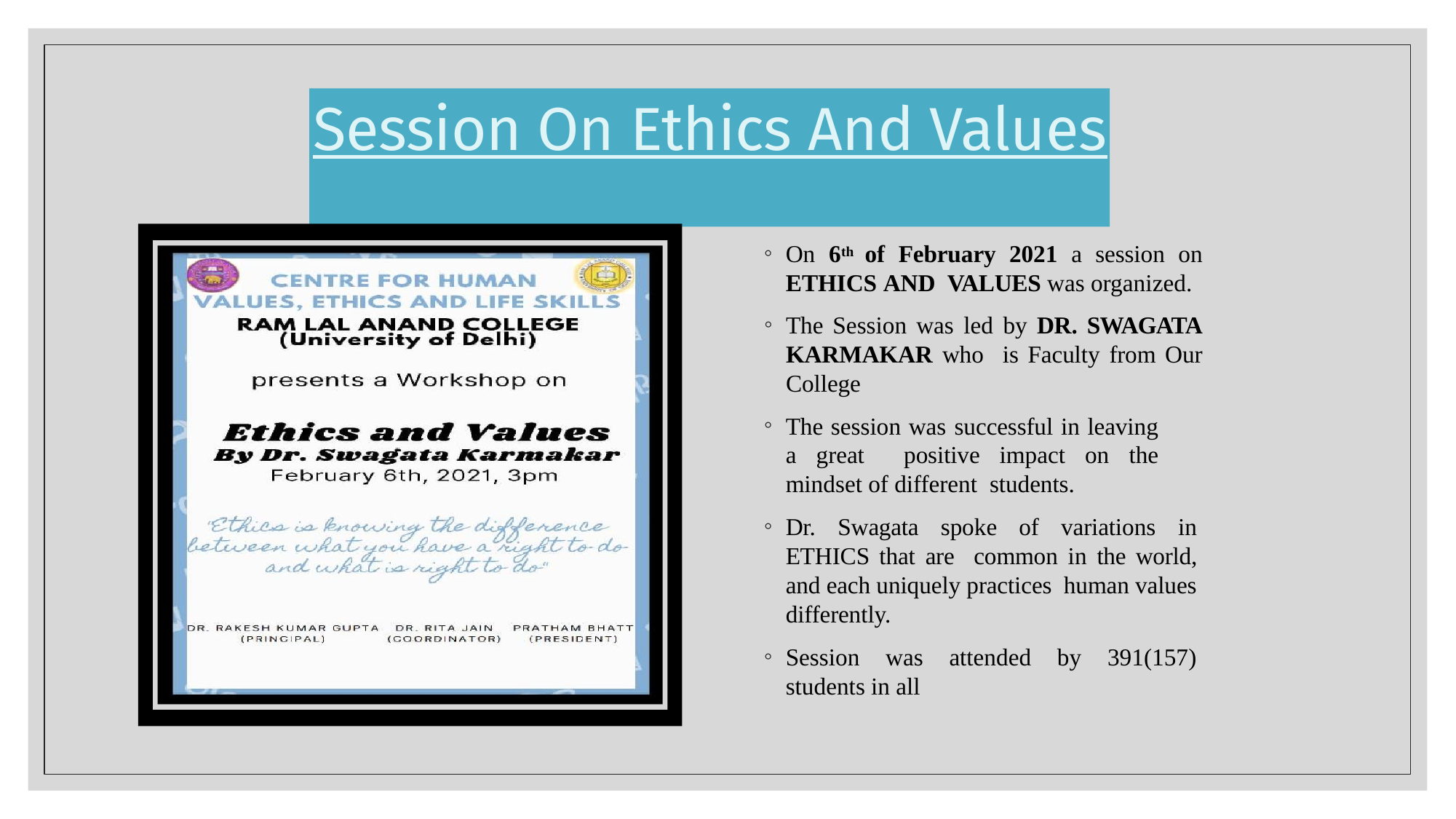

# Session On Ethics And Values

On 6th of February 2021 a session on ETHICS AND  VALUES was organized.
The Session was led by DR. SWAGATA KARMAKAR who  is Faculty from Our College
The session was successful in leaving a great  positive impact on the mindset of different  students.
Dr. Swagata spoke of variations in ETHICS that are  common in the world, and each uniquely practices  human values differently.
Session was attended by 391(157) students in all